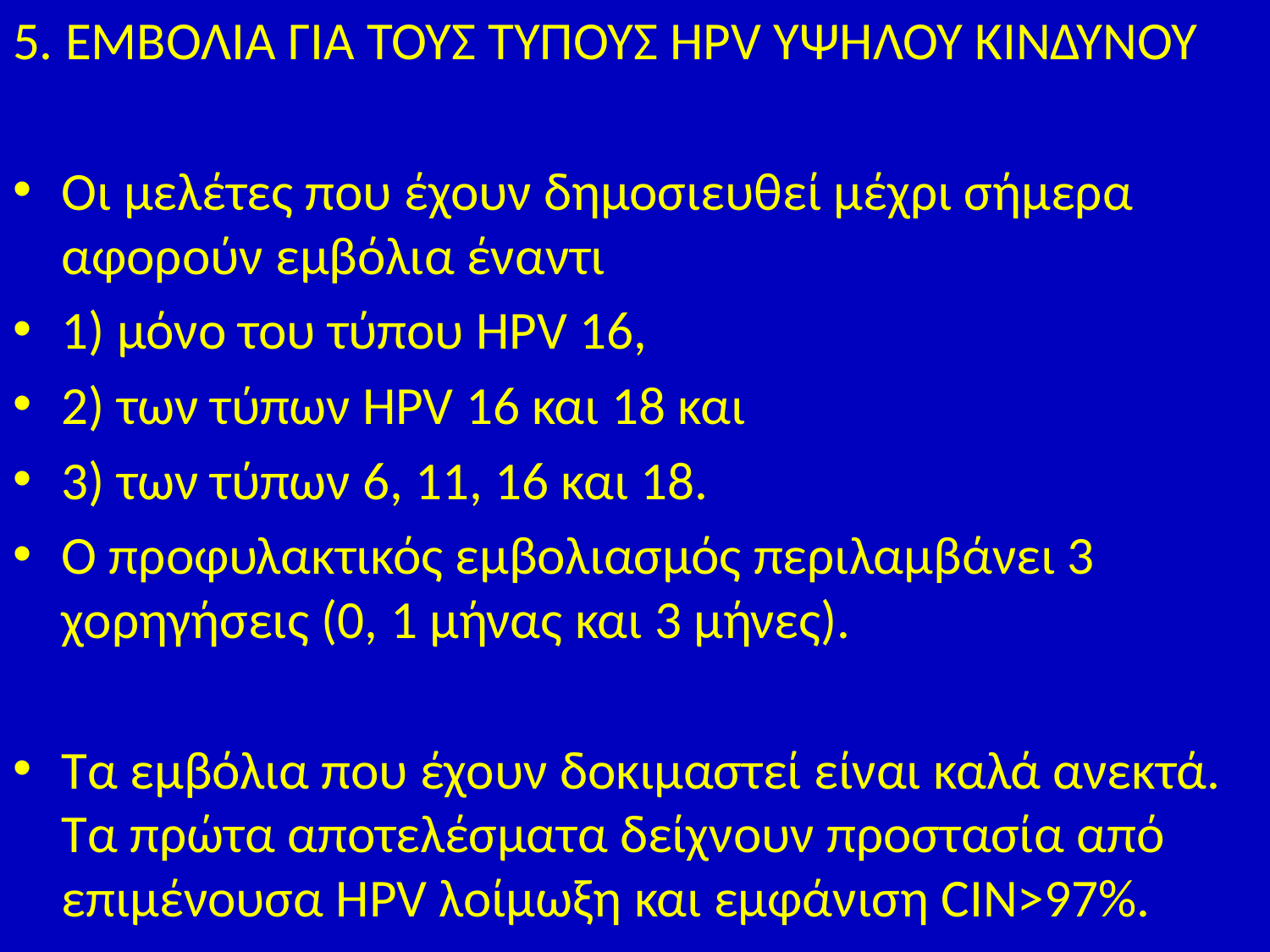

5. ΕΜΒΟΛΙΑ ΓΙΑ ΤΟΥΣ ΤΥΠΟΥΣ HPV ΥΨΗΛΟΥ ΚΙΝΔΥΝΟΥ

Οι μελέτες που έχουν δημοσιευθεί μέχρι σήμερα αφορούν εμβόλια έναντι
1) μόνο του τύπου HPV 16,
2) των τύπων HPV 16 και 18 και
3) των τύπων 6, 11, 16 και 18.
Ο προφυλακτικός εμβολιασμός περιλαμβάνει 3 χορηγήσεις (0, 1 μήνας και 3 μήνες).

Τα εμβόλια που έχουν δοκιμαστεί είναι καλά ανεκτά. Τα πρώτα αποτελέσματα δείχνουν προστασία από επιμένουσα HPV λοίμωξη και εμφάνιση CIN>97%.
#